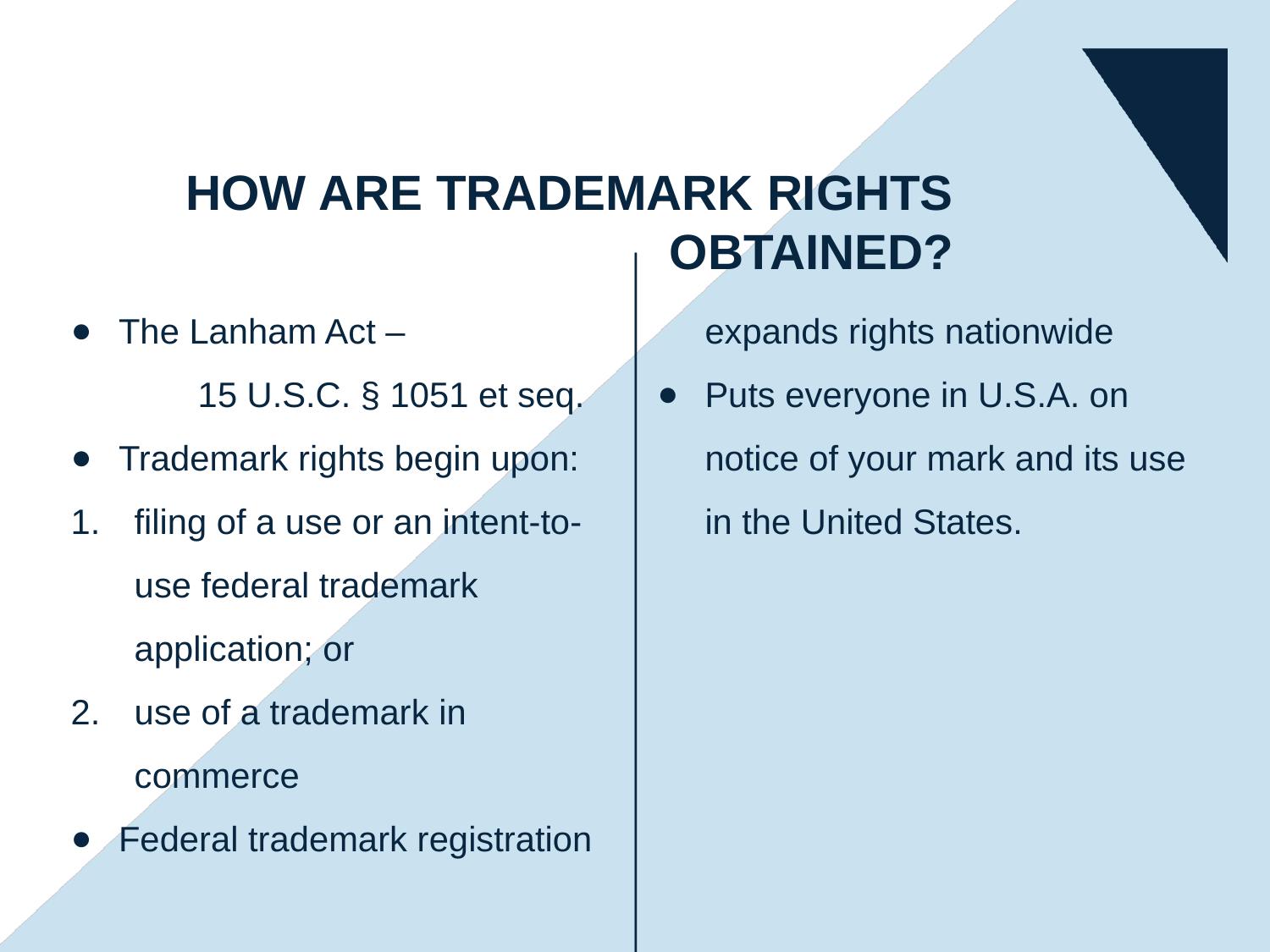

# How are trademark rights obtained?
The Lanham Act –
	15 U.S.C. § 1051 et seq.
Trademark rights begin upon:
filing of a use or an intent-to-use federal trademark application; or
use of a trademark in commerce
Federal trademark registration expands rights nationwide
Puts everyone in U.S.A. on notice of your mark and its use in the United States.